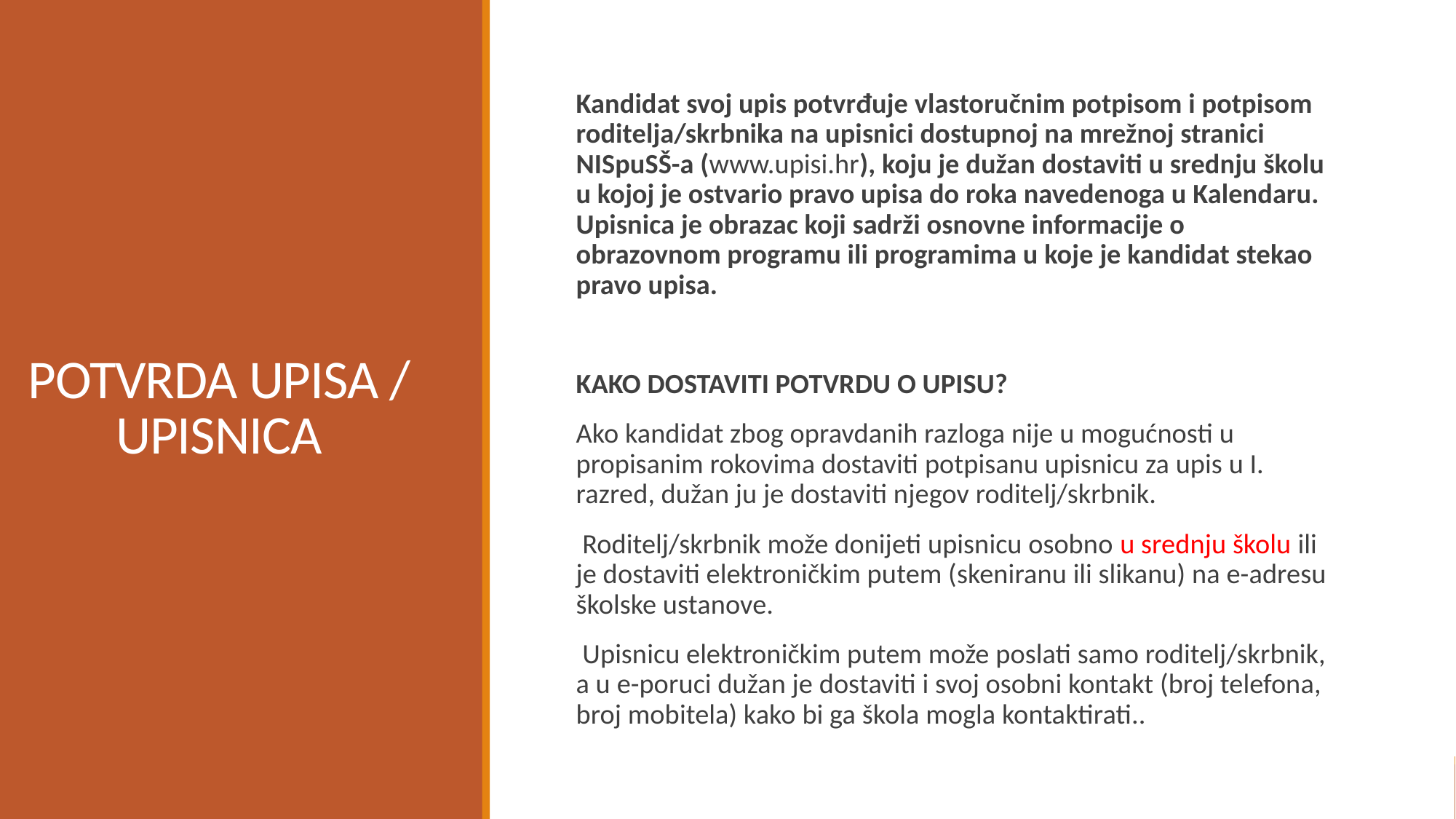

# POTVRDA UPISA / UPISNICA
Kandidat svoj upis potvrđuje vlastoručnim potpisom i potpisom roditelja/skrbnika na upisnici dostupnoj na mrežnoj stranici NISpuSŠ-a (www.upisi.hr), koju je dužan dostaviti u srednju školu u kojoj je ostvario pravo upisa do roka navedenoga u Kalendaru. Upisnica je obrazac koji sadrži osnovne informacije o obrazovnom programu ili programima u koje je kandidat stekao pravo upisa.

KAKO DOSTAVITI POTVRDU O UPISU?
Ako kandidat zbog opravdanih razloga nije u mogućnosti u propisanim rokovima dostaviti potpisanu upisnicu za upis u I. razred, dužan ju je dostaviti njegov roditelj/skrbnik.
 Roditelj/skrbnik može donijeti upisnicu osobno u srednju školu ili je dostaviti elektroničkim putem (skeniranu ili slikanu) na e-adresu školske ustanove.
 Upisnicu elektroničkim putem može poslati samo roditelj/skrbnik, a u e-poruci dužan je dostaviti i svoj osobni kontakt (broj telefona, broj mobitela) kako bi ga škola mogla kontaktirati..